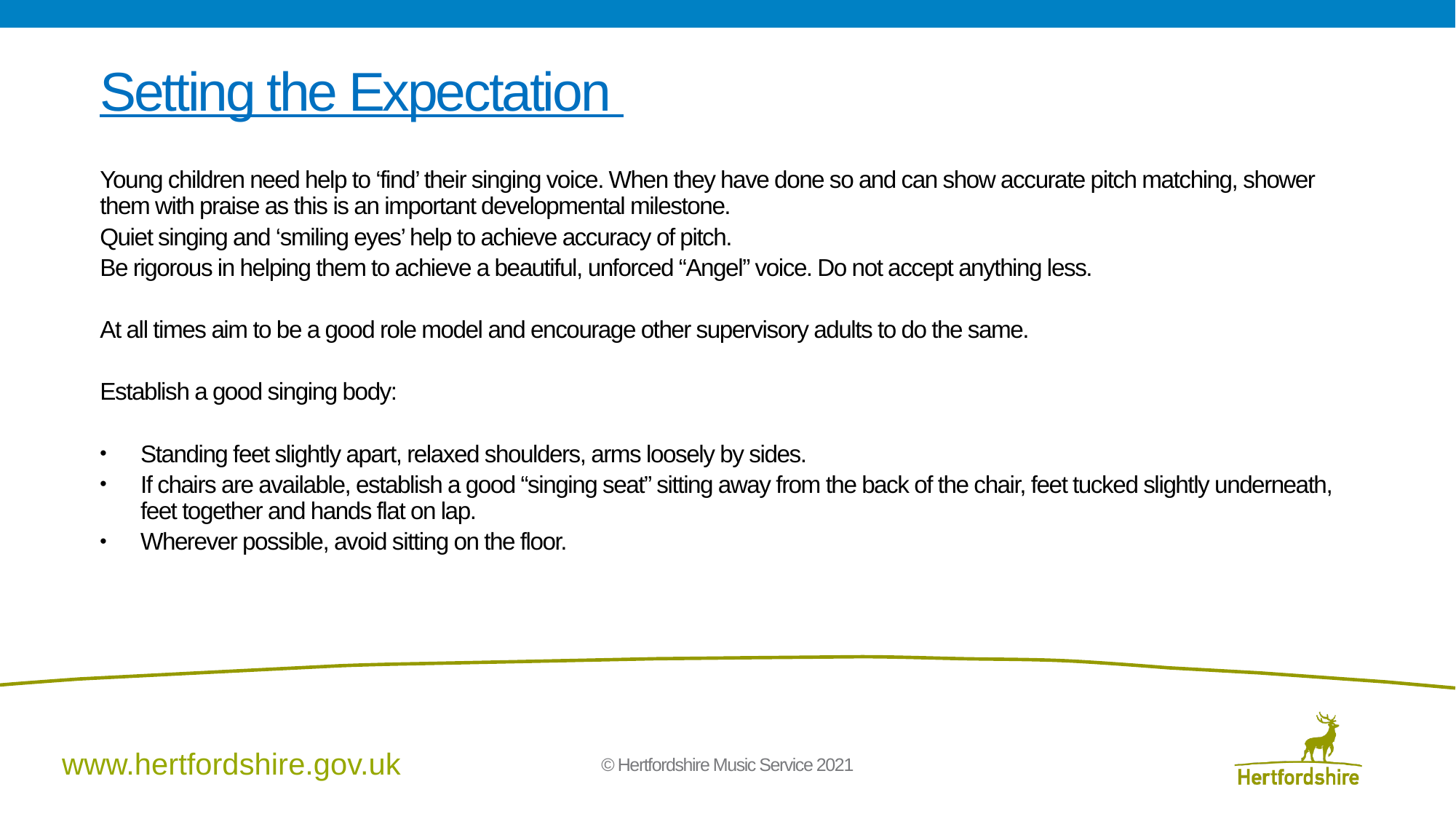

# Setting the Expectation
Young children need help to ‘find’ their singing voice. When they have done so and can show accurate pitch matching, shower them with praise as this is an important developmental milestone.
Quiet singing and ‘smiling eyes’ help to achieve accuracy of pitch.
Be rigorous in helping them to achieve a beautiful, unforced “Angel” voice. Do not accept anything less.

At all times aim to be a good role model and encourage other supervisory adults to do the same.

Establish a good singing body:

Standing feet slightly apart, relaxed shoulders, arms loosely by sides.
If chairs are available, establish a good “singing seat” sitting away from the back of the chair, feet tucked slightly underneath, feet together and hands flat on lap.
Wherever possible, avoid sitting on the floor.